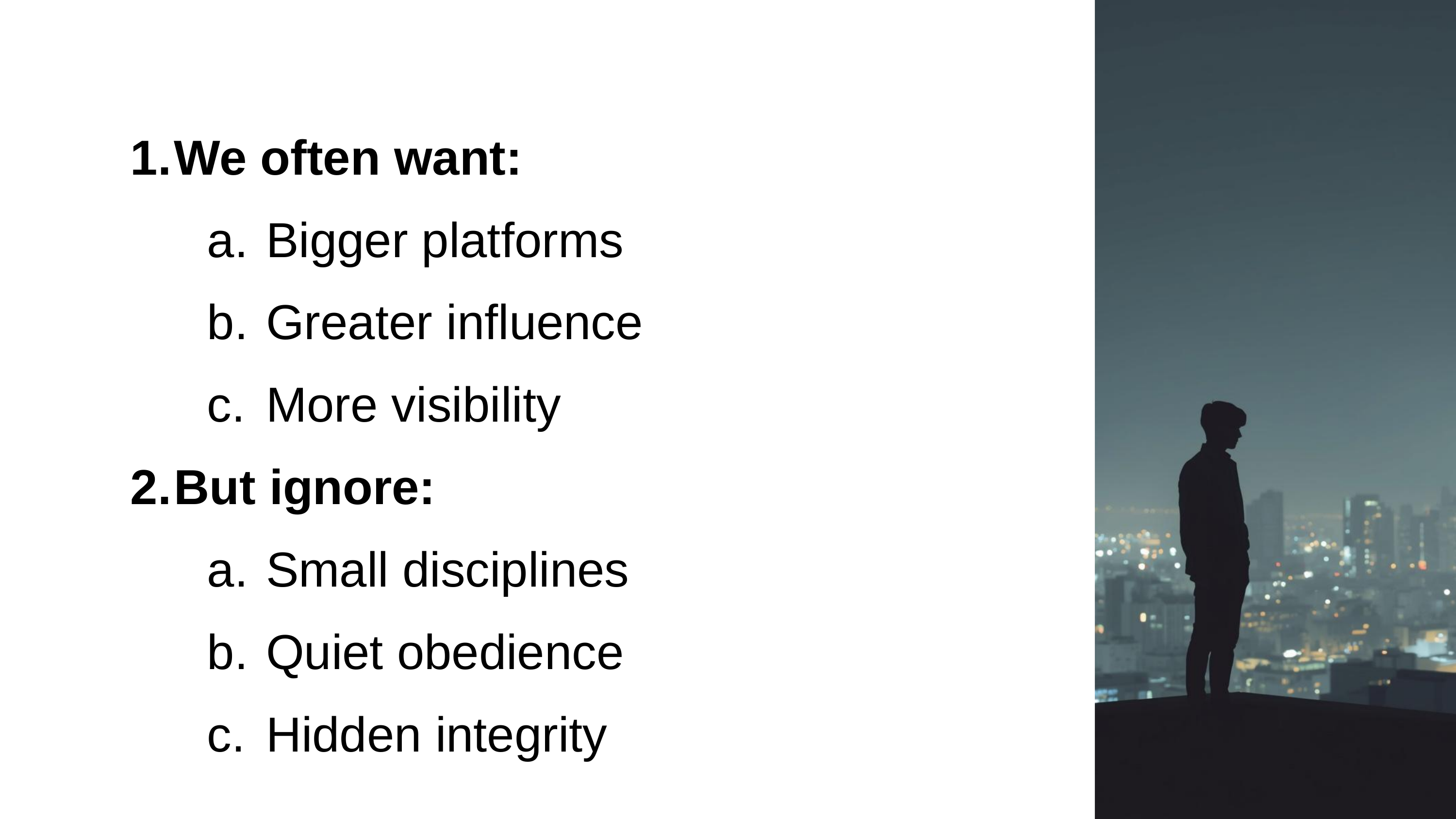

We often want:
Bigger platforms
Greater influence
More visibility
But ignore:
Small disciplines
Quiet obedience
Hidden integrity